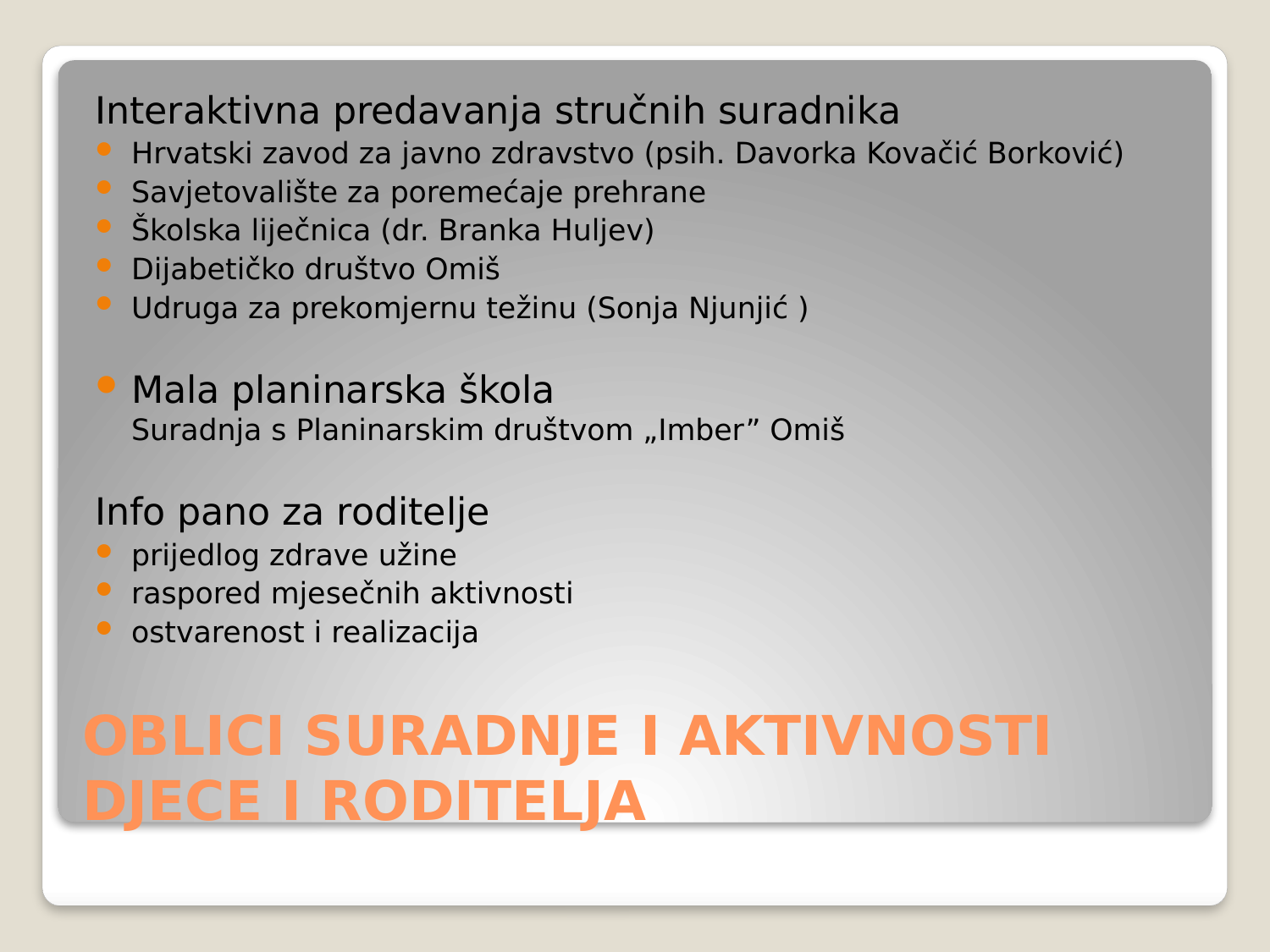

Interaktivna predavanja stručnih suradnika
Hrvatski zavod za javno zdravstvo (psih. Davorka Kovačić Borković)
Savjetovalište za poremećaje prehrane
Školska liječnica (dr. Branka Huljev)
Dijabetičko društvo Omiš
Udruga za prekomjernu težinu (Sonja Njunjić )

Mala planinarska škola
Suradnja s Planinarskim društvom „Imber” Omiš

Info pano za roditelje
prijedlog zdrave užine
raspored mjesečnih aktivnosti
ostvarenost i realizacija

# OBLICI SURADNJE I AKTIVNOSTI DJECE I RODITELJA